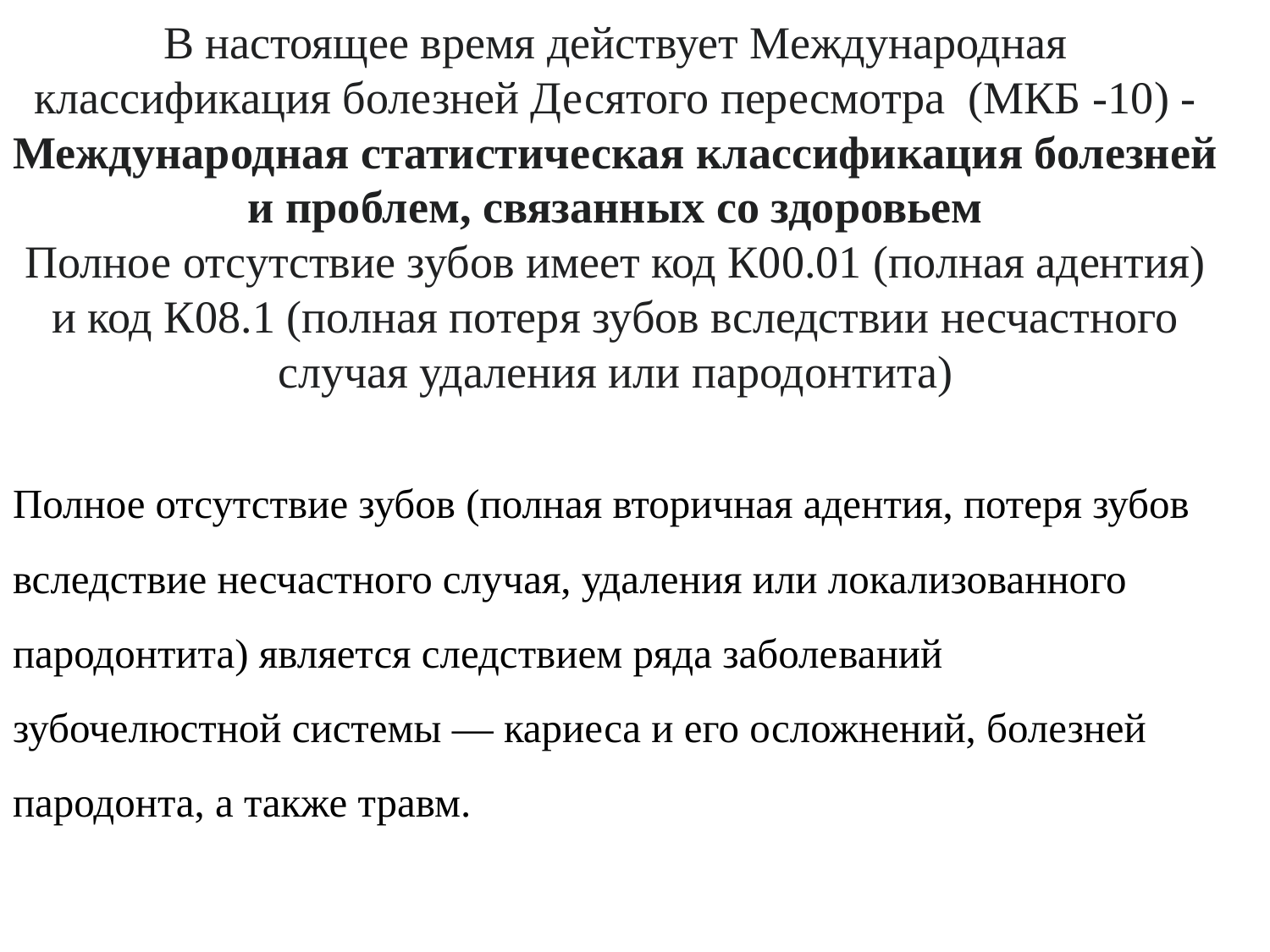

В настоящее время действует Международная классификация болезней Десятого пересмотра  (МКБ -10) -Международная статистическая классификация болезней и проблем, связанных со здоровьем
Полное отсутствие зубов имеет код К00.01 (полная адентия) и код К08.1 (полная потеря зубов вследствии несчастного случая удаления или пародонтита)

Полное отсутствие зубов (полная вторичная адентия, потеря зубов вследствие несчастно­го случая, удаления или локализованного пародонтита) является следствием ряда заболе­ваний зубочелюстной системы — кариеса и его осложнений, болезней пародонта, а также травм.